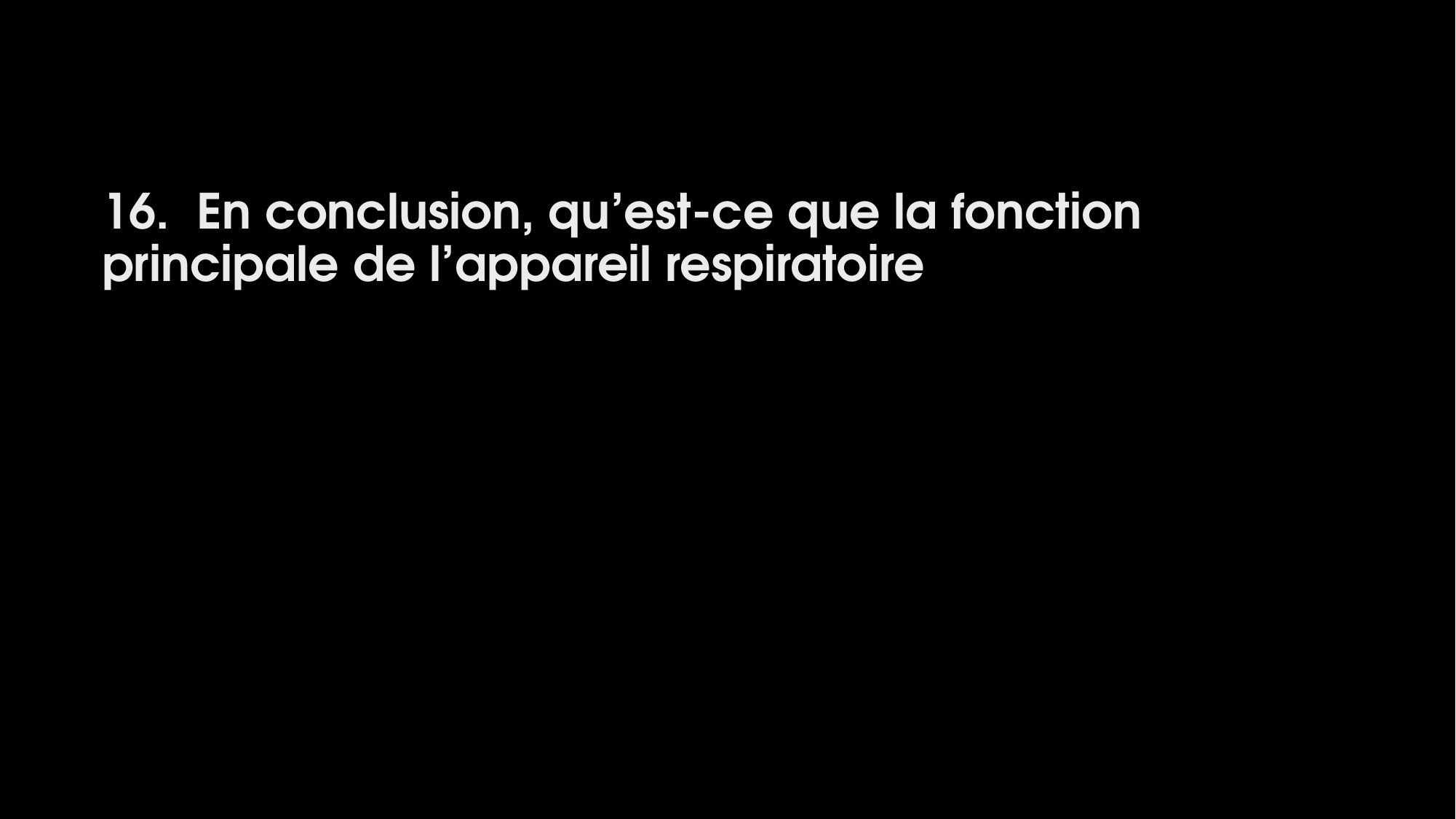

# 16.  En conclusion, qu’est-ce que la fonction principale de l’appareil respiratoire